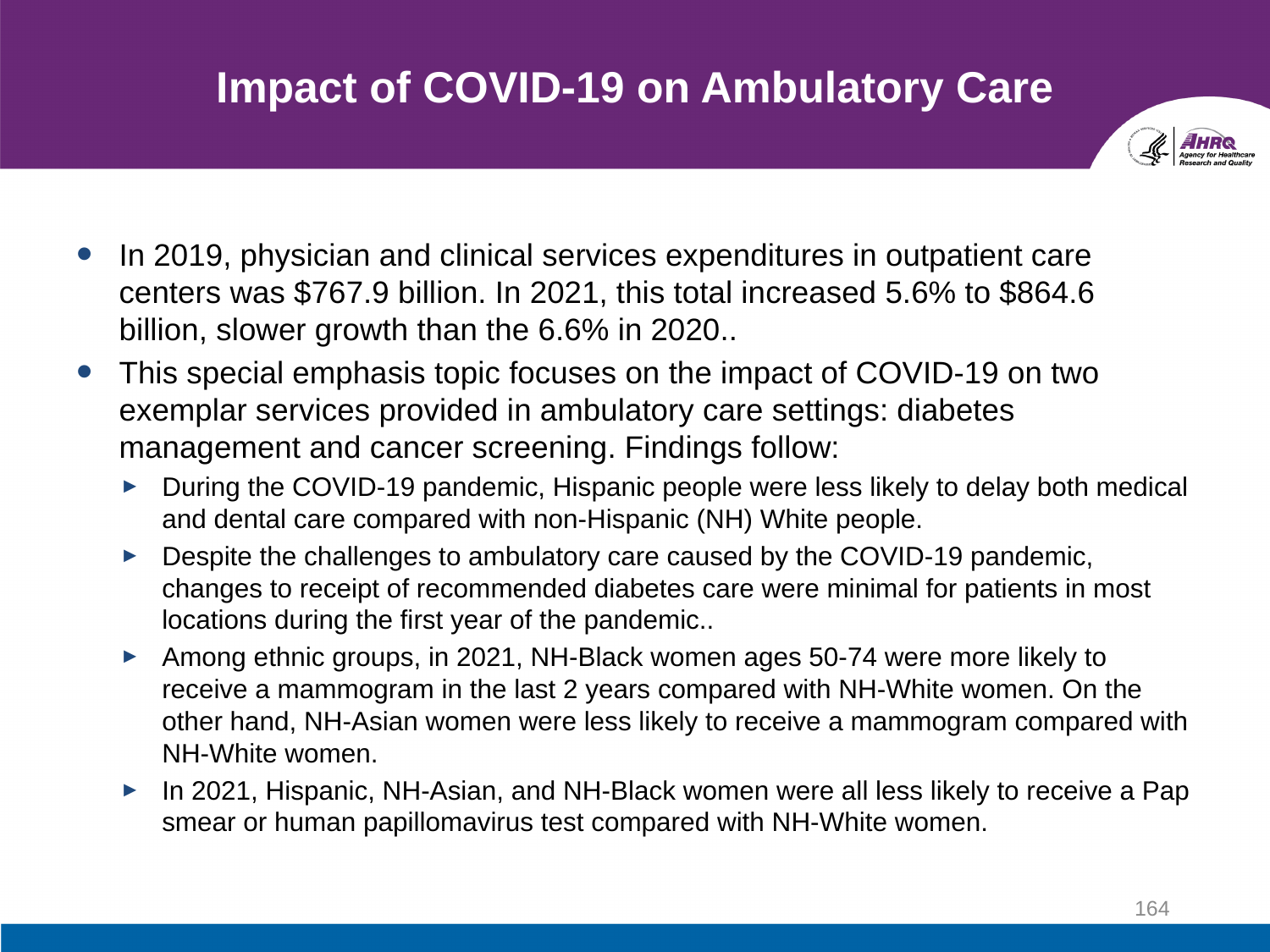

# Impact of COVID-19 on Ambulatory Care
In 2019, physician and clinical services expenditures in outpatient care centers was $767.9 billion. In 2021, this total increased 5.6% to $864.6 billion, slower growth than the 6.6% in 2020..
This special emphasis topic focuses on the impact of COVID-19 on two exemplar services provided in ambulatory care settings: diabetes management and cancer screening. Findings follow:
During the COVID-19 pandemic, Hispanic people were less likely to delay both medical and dental care compared with non-Hispanic (NH) White people.
Despite the challenges to ambulatory care caused by the COVID-19 pandemic, changes to receipt of recommended diabetes care were minimal for patients in most locations during the first year of the pandemic..
Among ethnic groups, in 2021, NH-Black women ages 50-74 were more likely to receive a mammogram in the last 2 years compared with NH-White women. On the other hand, NH-Asian women were less likely to receive a mammogram compared with NH-White women.
In 2021, Hispanic, NH-Asian, and NH-Black women were all less likely to receive a Pap smear or human papillomavirus test compared with NH-White women.

164